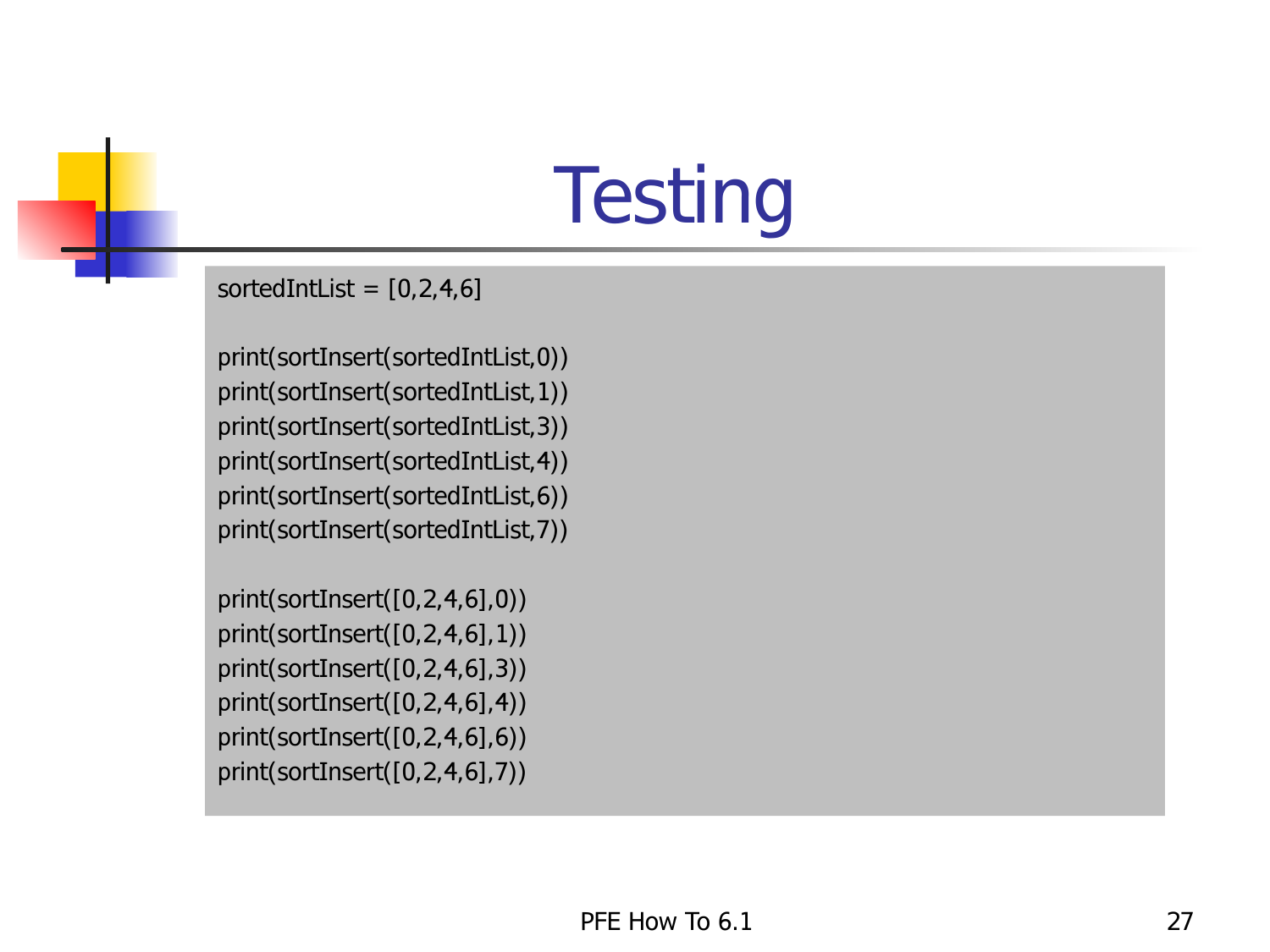

Testing
sortedIntList = [0,2,4,6]

print(sortInsert(sortedIntList,0))
print(sortInsert(sortedIntList,1))
print(sortInsert(sortedIntList,3))
print(sortInsert(sortedIntList,4))
print(sortInsert(sortedIntList,6))
print(sortInsert(sortedIntList,7))

print(sortInsert([0,2,4,6],0))
print(sortInsert([0,2,4,6],1))
print(sortInsert([0,2,4,6],3))
print(sortInsert([0,2,4,6],4))
print(sortInsert([0,2,4,6],6))
print(sortInsert([0,2,4,6],7))
PFE How To 6.1
27